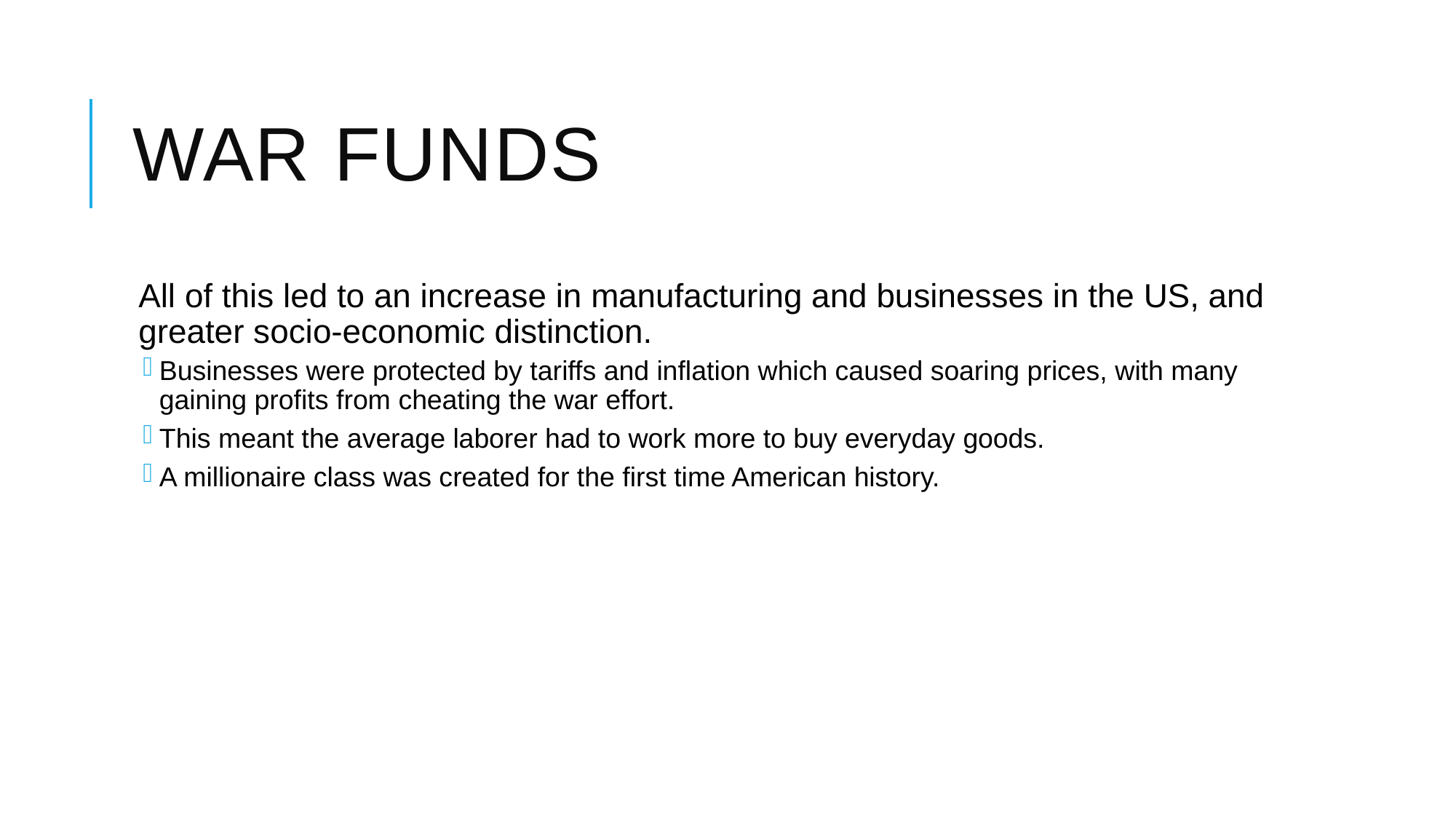

# War Funds
All of this led to an increase in manufacturing and businesses in the US, and greater socio-economic distinction.
Businesses were protected by tariffs and inflation which caused soaring prices, with many gaining profits from cheating the war effort.
This meant the average laborer had to work more to buy everyday goods.
A millionaire class was created for the first time American history.